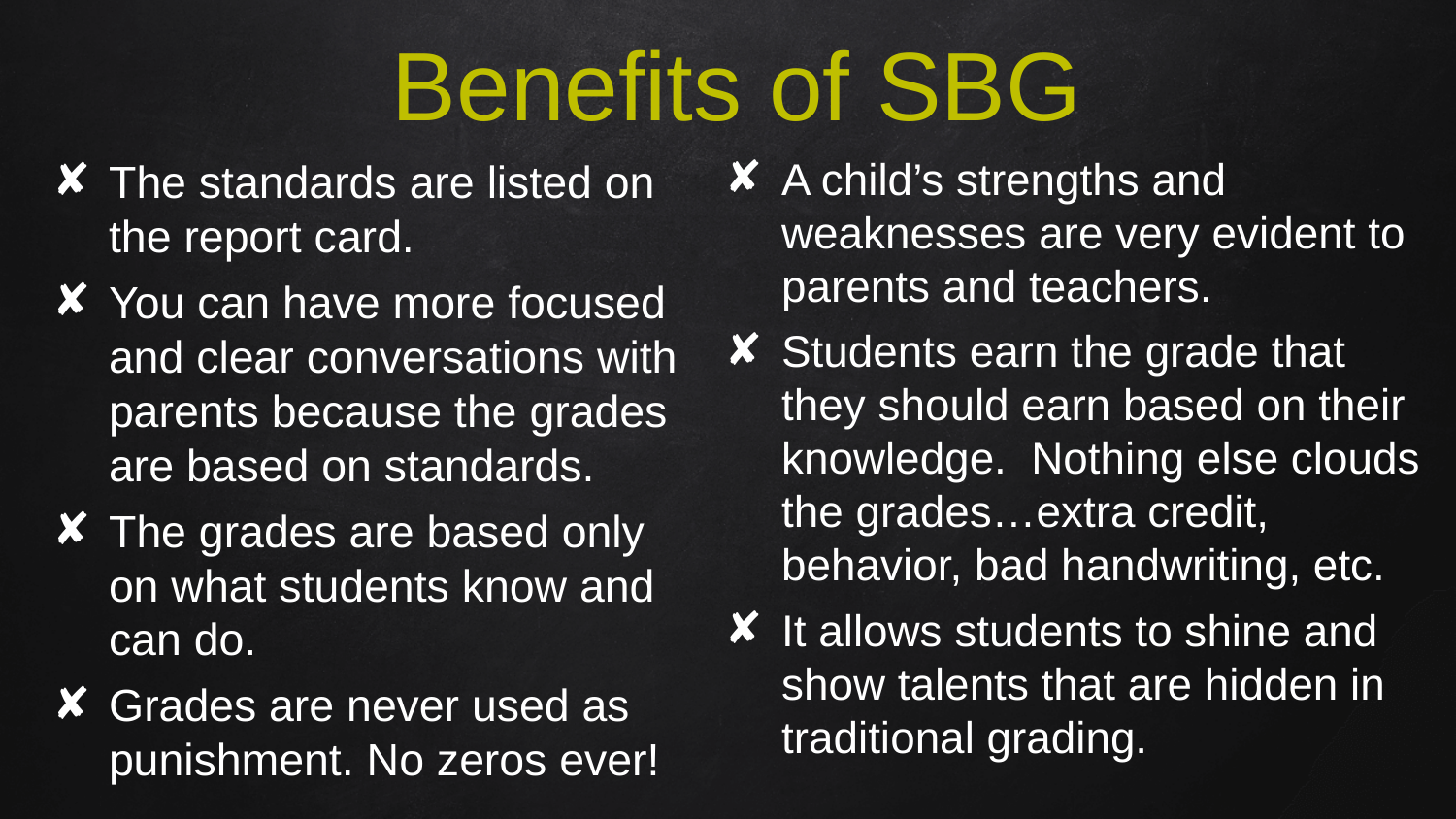

# Benefits of SBG
A child’s strengths and weaknesses are very evident to parents and teachers.
Students earn the grade that they should earn based on their knowledge.  Nothing else clouds the grades…extra credit, behavior, bad handwriting, etc.
It allows students to shine and show talents that are hidden in traditional grading.
The standards are listed on the report card.
You can have more focused and clear conversations with parents because the grades are based on standards.
The grades are based only on what students know and can do.
Grades are never used as punishment. No zeros ever!